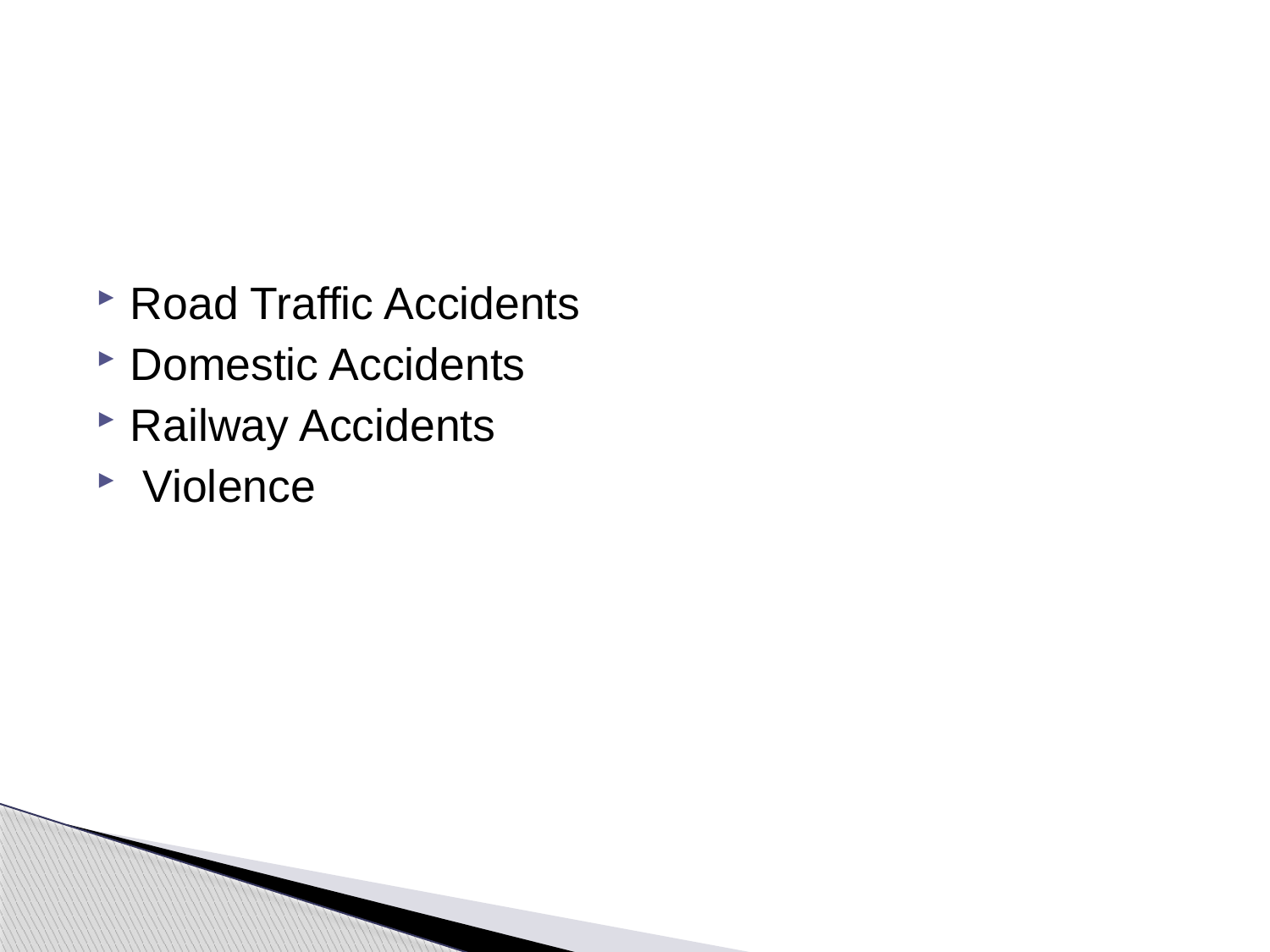

Road Traffic Accidents
Domestic Accidents
Railway Accidents
 Violence